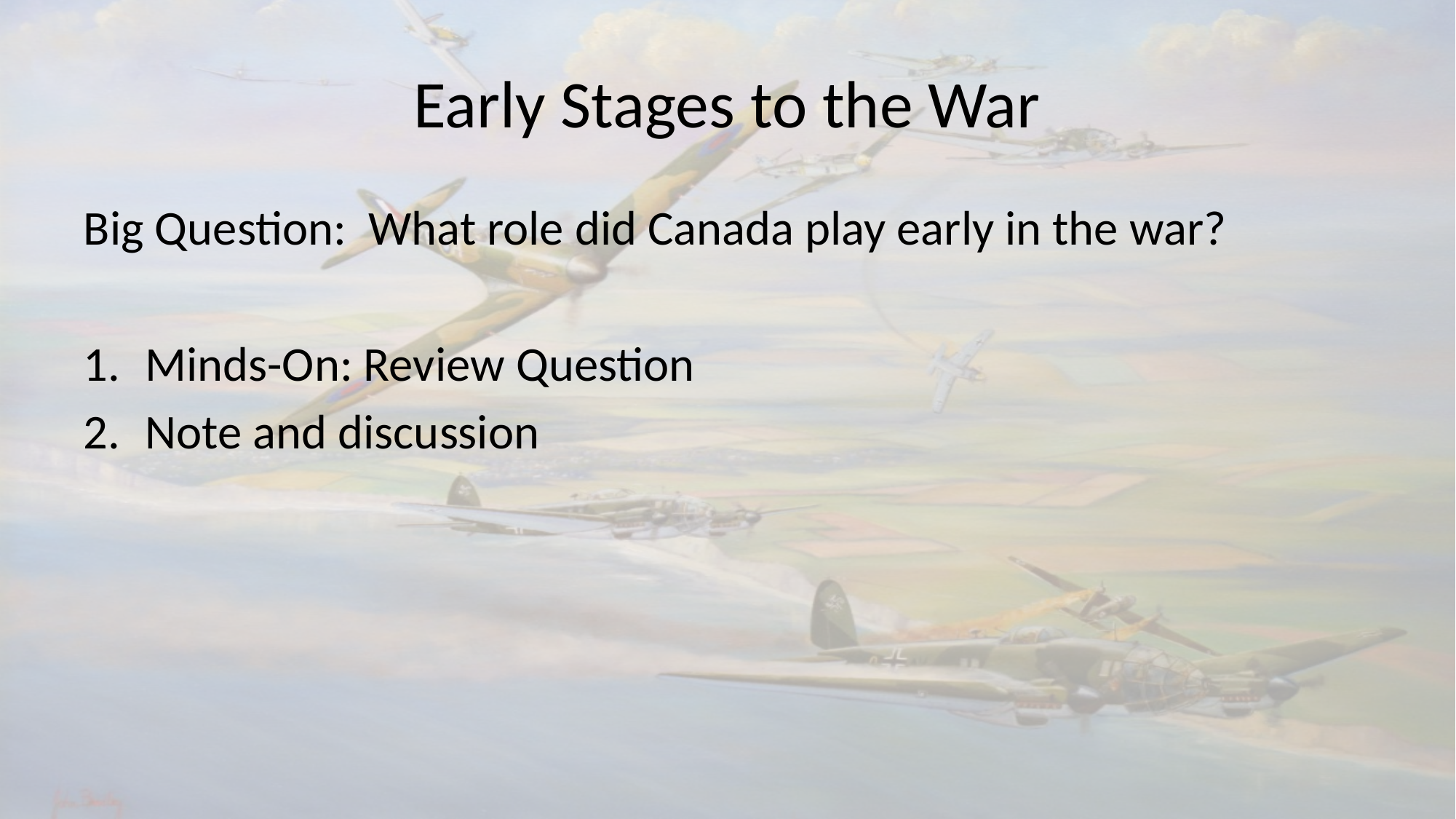

# Early Stages to the War
Big Question:  What role did Canada play early in the war?

Minds-On: Review Question
Note and discussion